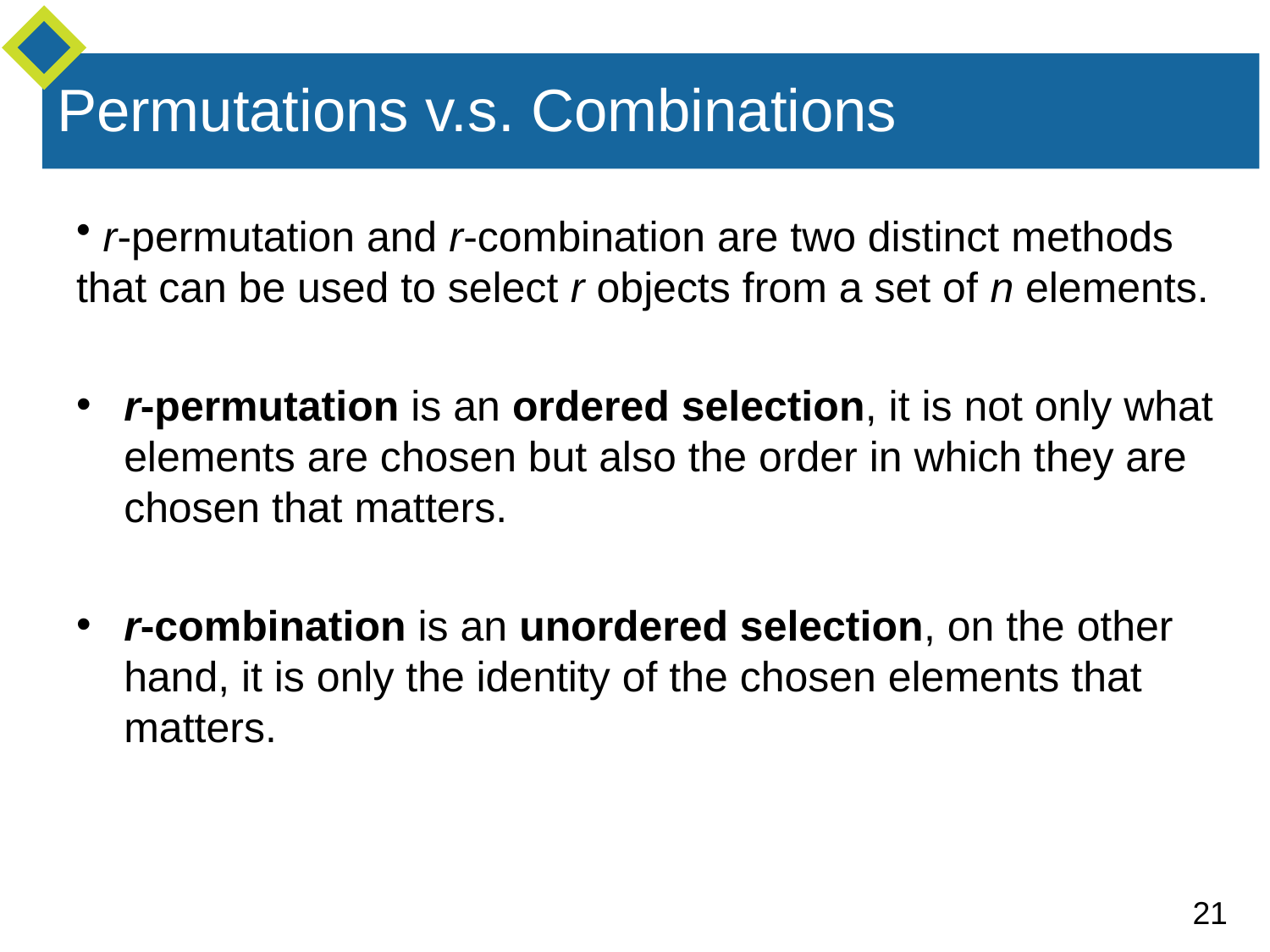

# Permutations v.s. Combinations
 r-permutation and r-combination are two distinct methods that can be used to select r objects from a set of n elements.

r-permutation is an ordered selection, it is not only what elements are chosen but also the order in which they are chosen that matters.

r-combination is an unordered selection, on the other hand, it is only the identity of the chosen elements that matters.